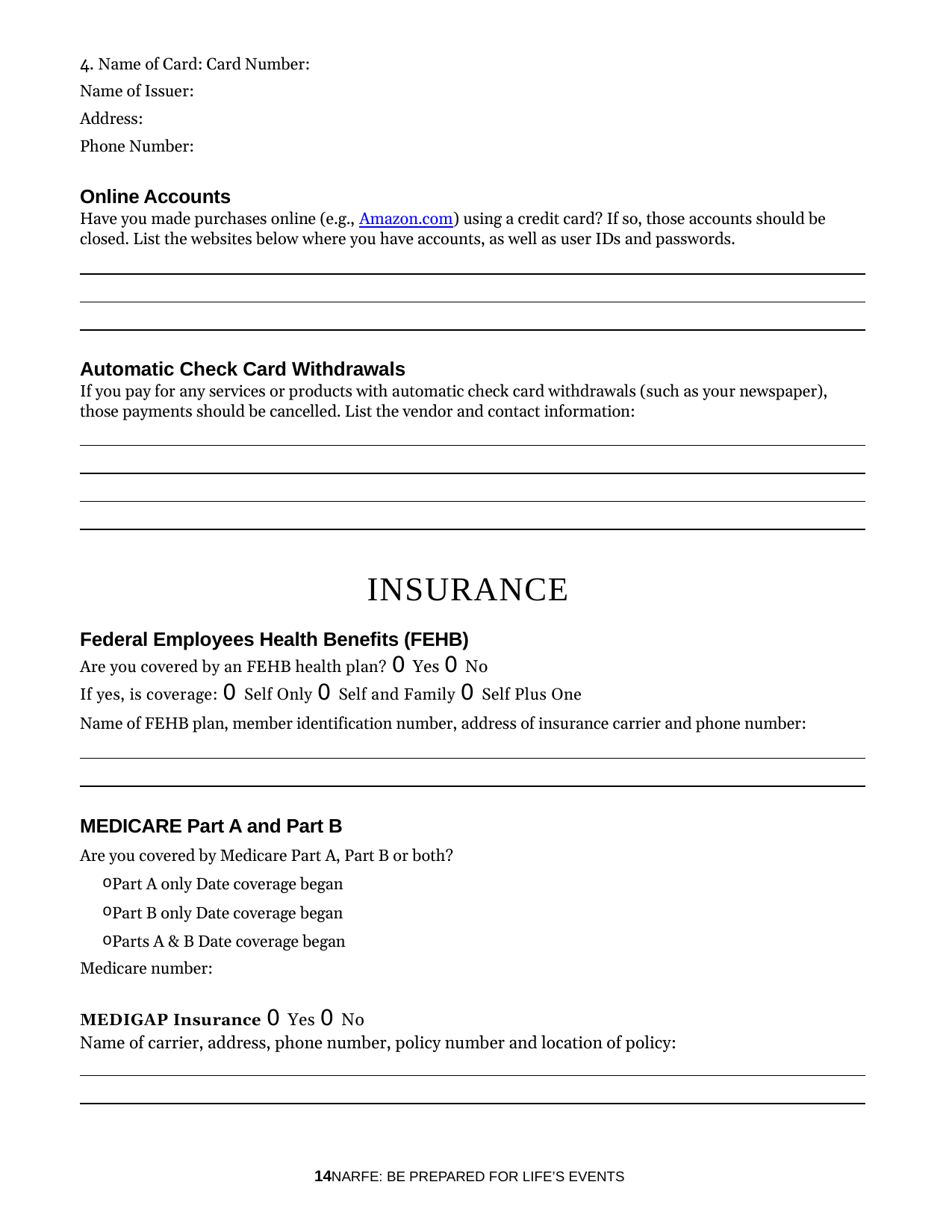

4. Name of Card: Card Number:
Name of Issuer:
Address:
Phone Number:
Online Accounts
Have you made purchases online (e.g., Amazon.com) using a credit card? If so, those accounts should be closed. List the websites below where you have accounts, as well as user IDs and passwords.
Automatic Check Card Withdrawals
If you pay for any services or products with automatic check card withdrawals (such as your newspaper), those payments should be cancelled. List the vendor and contact information:
INSURANCE
Federal Employees Health Benefits (FEHB)
Are you covered by an FEHB health plan? 0 Yes 0 No
If yes, is coverage: 0 Self Only 0 Self and Family 0 Self Plus One
Name of FEHB plan, member identification number, address of insurance carrier and phone number:
MEDICARE Part A and Part B
Are you covered by Medicare Part A, Part B or both?
Part A only Date coverage began
Part B only Date coverage began
Parts A & B Date coverage began
Medicare number:
MEDIGAP Insurance 0 Yes 0 No
Name of carrier, address, phone number, policy number and location of policy:
14NARFE: BE PREPARED FOR LIFE’S EVENTS